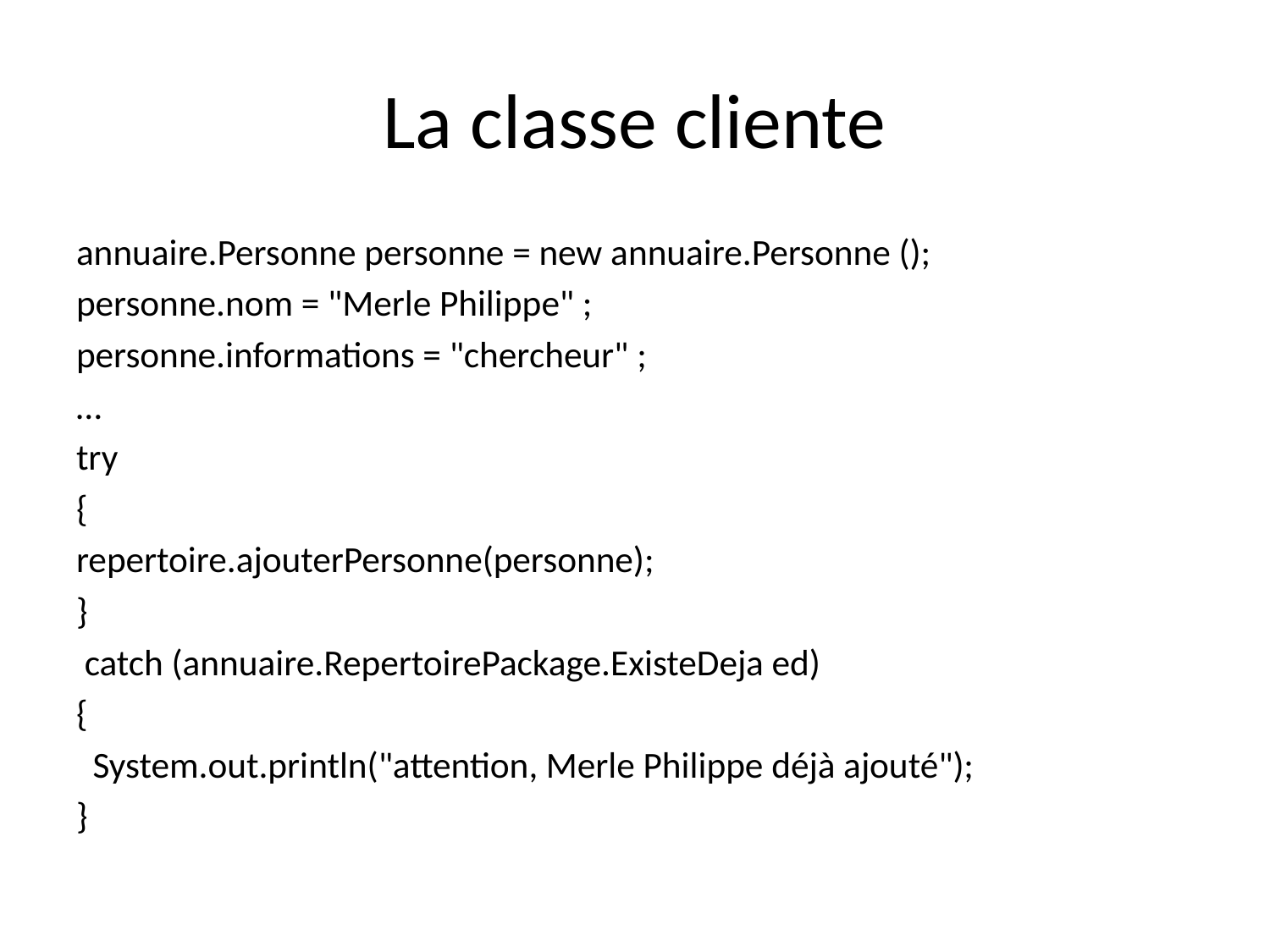

# La classe cliente
annuaire.Personne personne = new annuaire.Personne ();
personne.nom = "Merle Philippe" ;
personne.informations = "chercheur" ;
…
try
{
repertoire.ajouterPersonne(personne);
}
 catch (annuaire.RepertoirePackage.ExisteDeja ed)
{
  System.out.println("attention, Merle Philippe déjà ajouté");
}